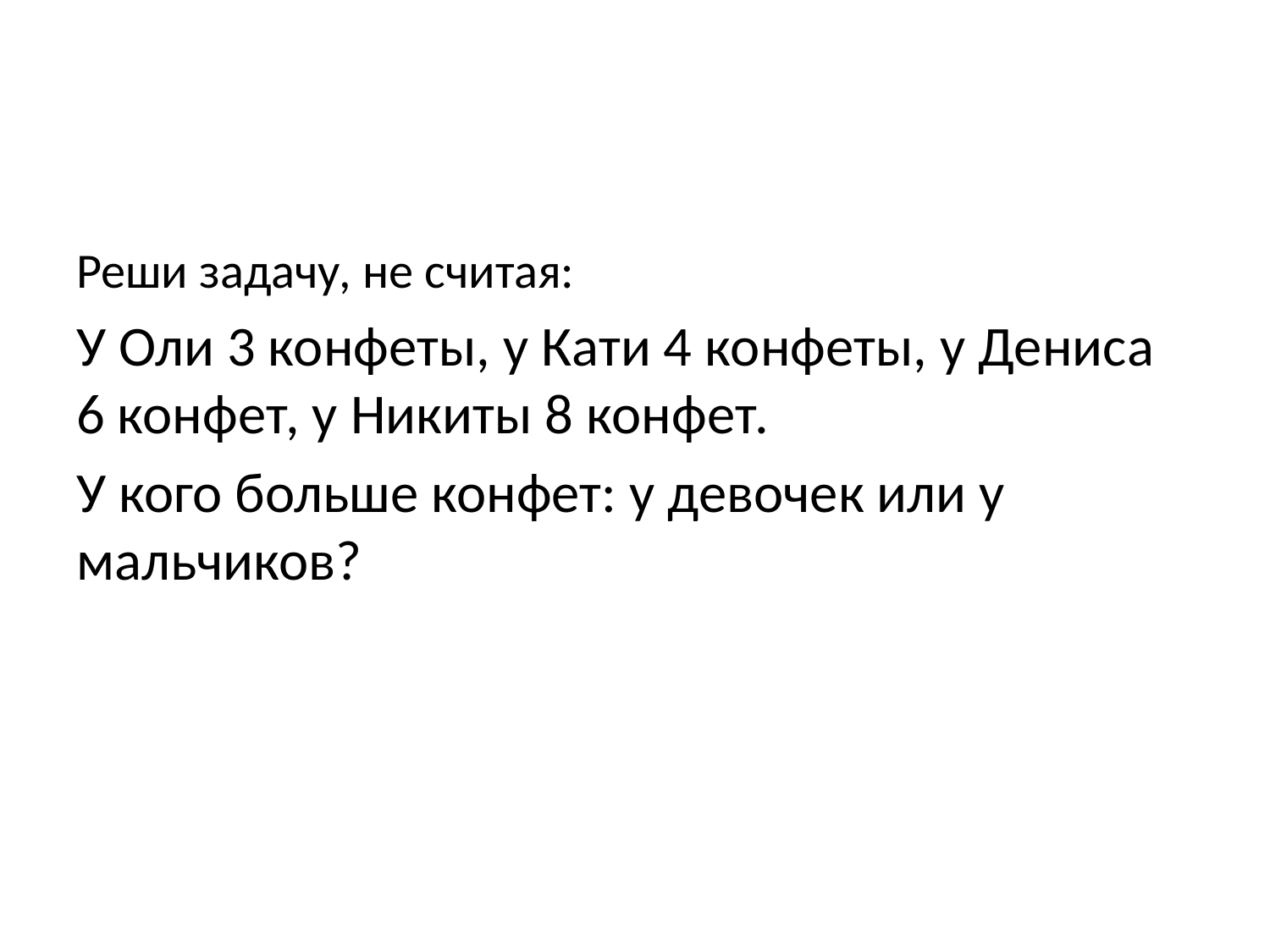

Реши задачу, не считая:
У Оли 3 конфеты, у Кати 4 конфеты, у Дениса 6 конфет, у Никиты 8 конфет.
У кого больше конфет: у девочек или у мальчиков?